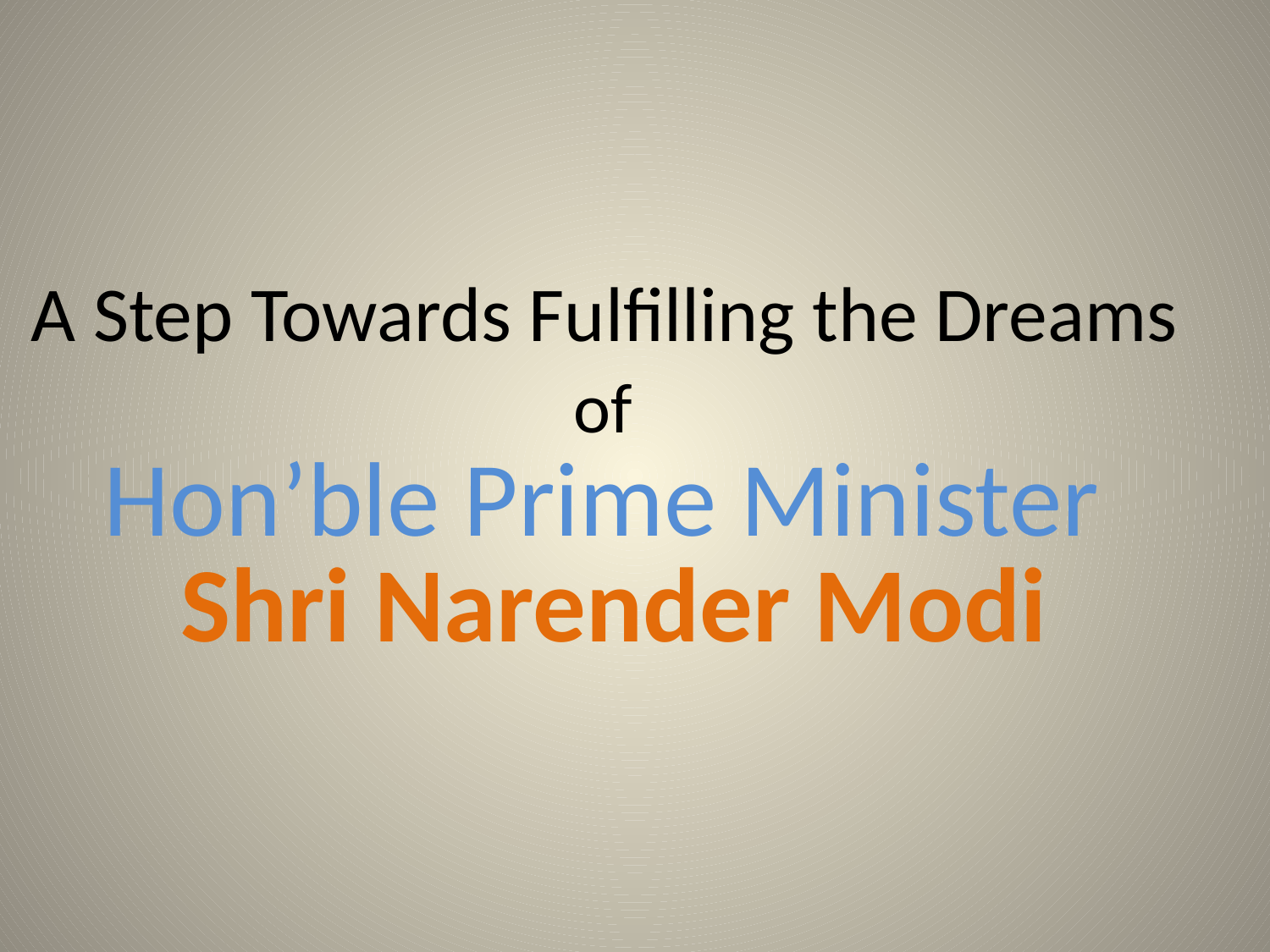

A Step Towards Fulfilling the Dreams
of
Hon’ble Prime Minister
Shri Narender Modi